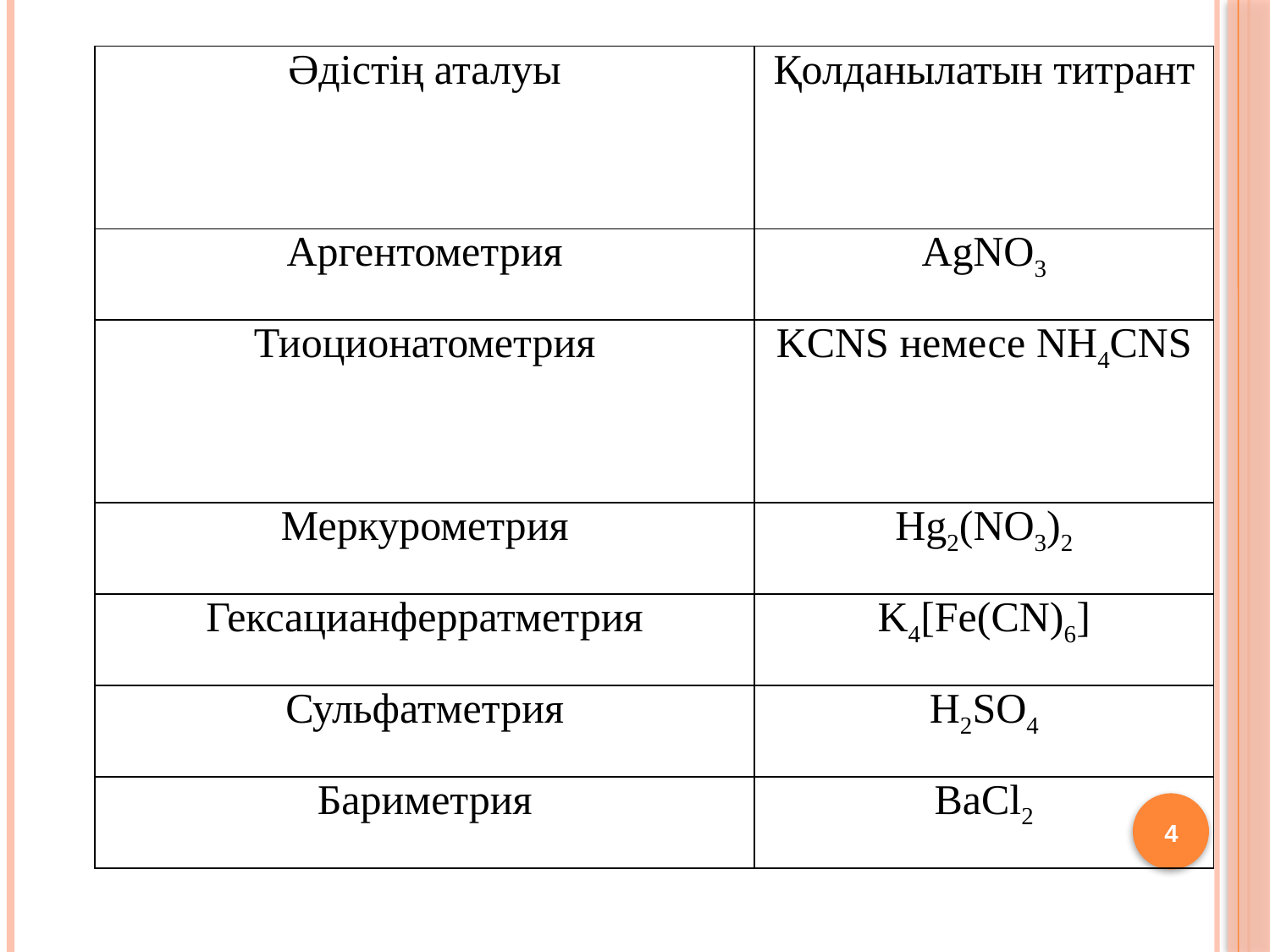

| Әдістің аталуы | Қолданылатын титрант |
| --- | --- |
| Аргентометрия | AgNO3 |
| Тиоционатометрия | KCNS немесе NH4CNS |
| Меркурометрия | Hg2(NO3)2 |
| Гексацианферратметрия | K4[Fe(CN)6] |
| Сульфатметрия | H2SO4 |
| Бариметрия | BaCl2 |
4